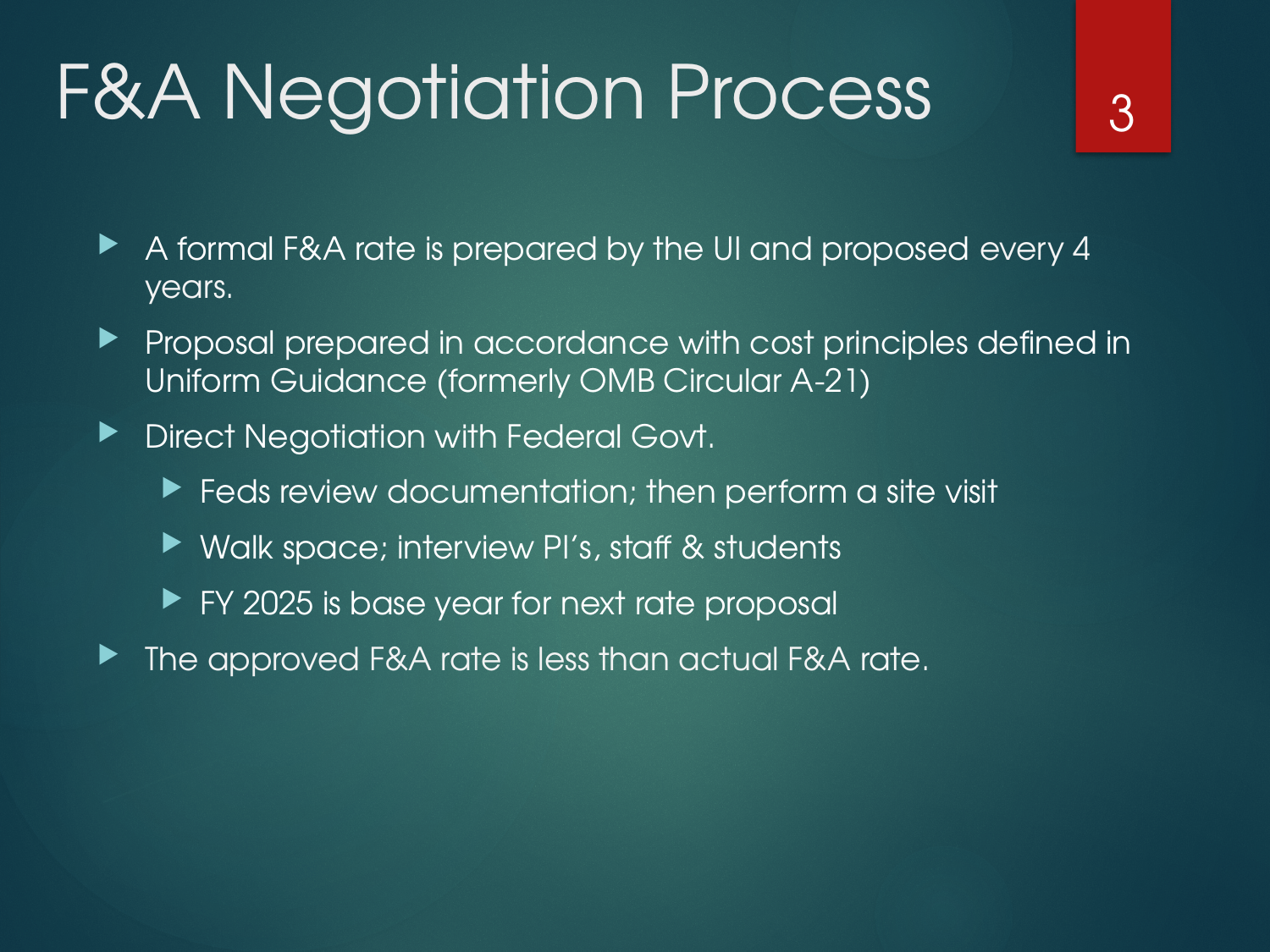

# F&A Negotiation Process
3
A formal F&A rate is prepared by the UI and proposed every 4 years.
Proposal prepared in accordance with cost principles defined in Uniform Guidance (formerly OMB Circular A-21)
Direct Negotiation with Federal Govt.
Feds review documentation; then perform a site visit
Walk space; interview PI’s, staff & students
FY 2025 is base year for next rate proposal
The approved F&A rate is less than actual F&A rate.